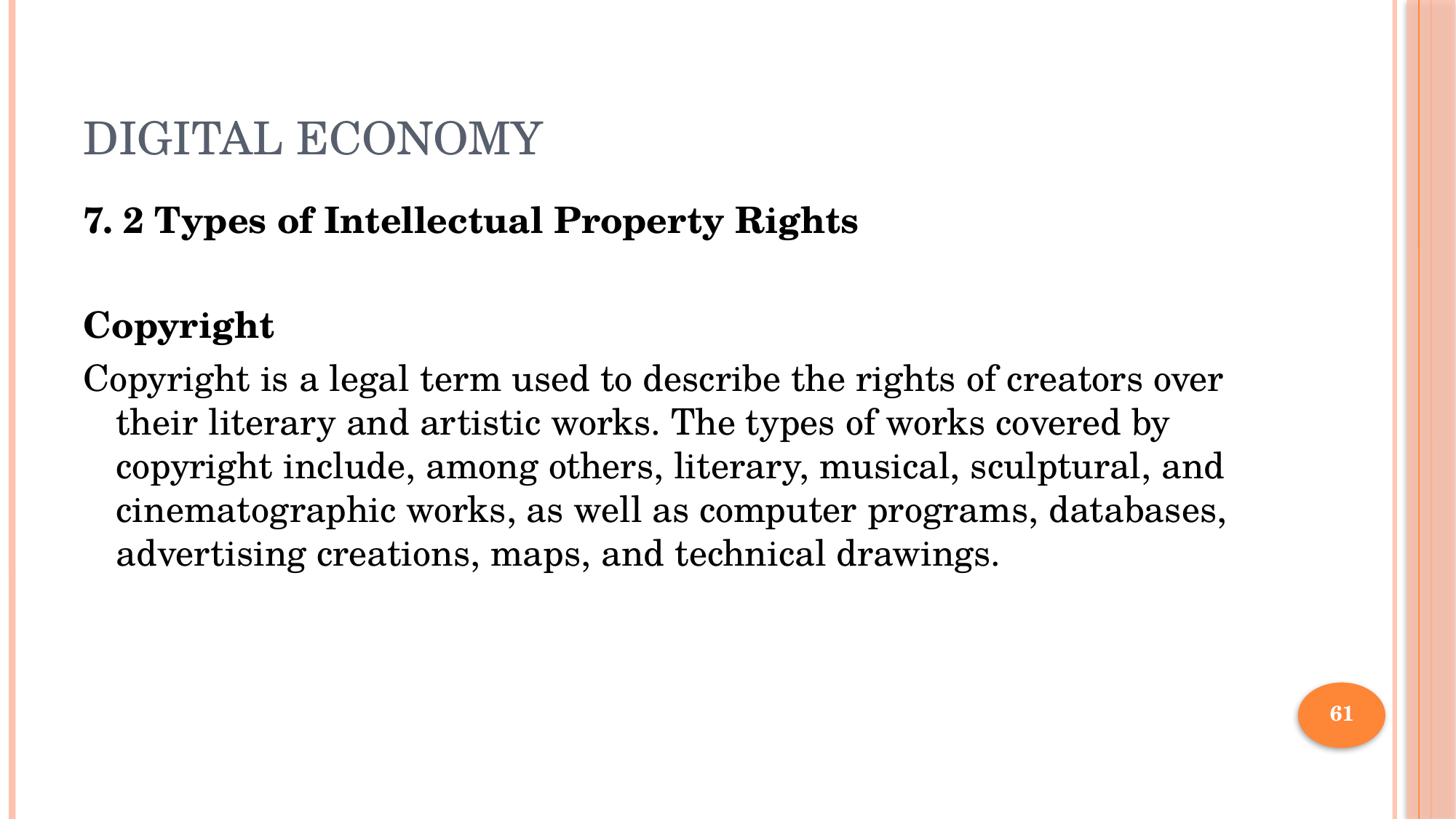

# Digital Economy
7. 2 Types of Intellectual Property Rights

Copyright
Copyright is a legal term used to describe the rights of creators over their literary and artistic works. The types of works covered by copyright include, among others, literary, musical, sculptural, and cinematographic works, as well as computer programs, databases, advertising creations, maps, and technical drawings.

61